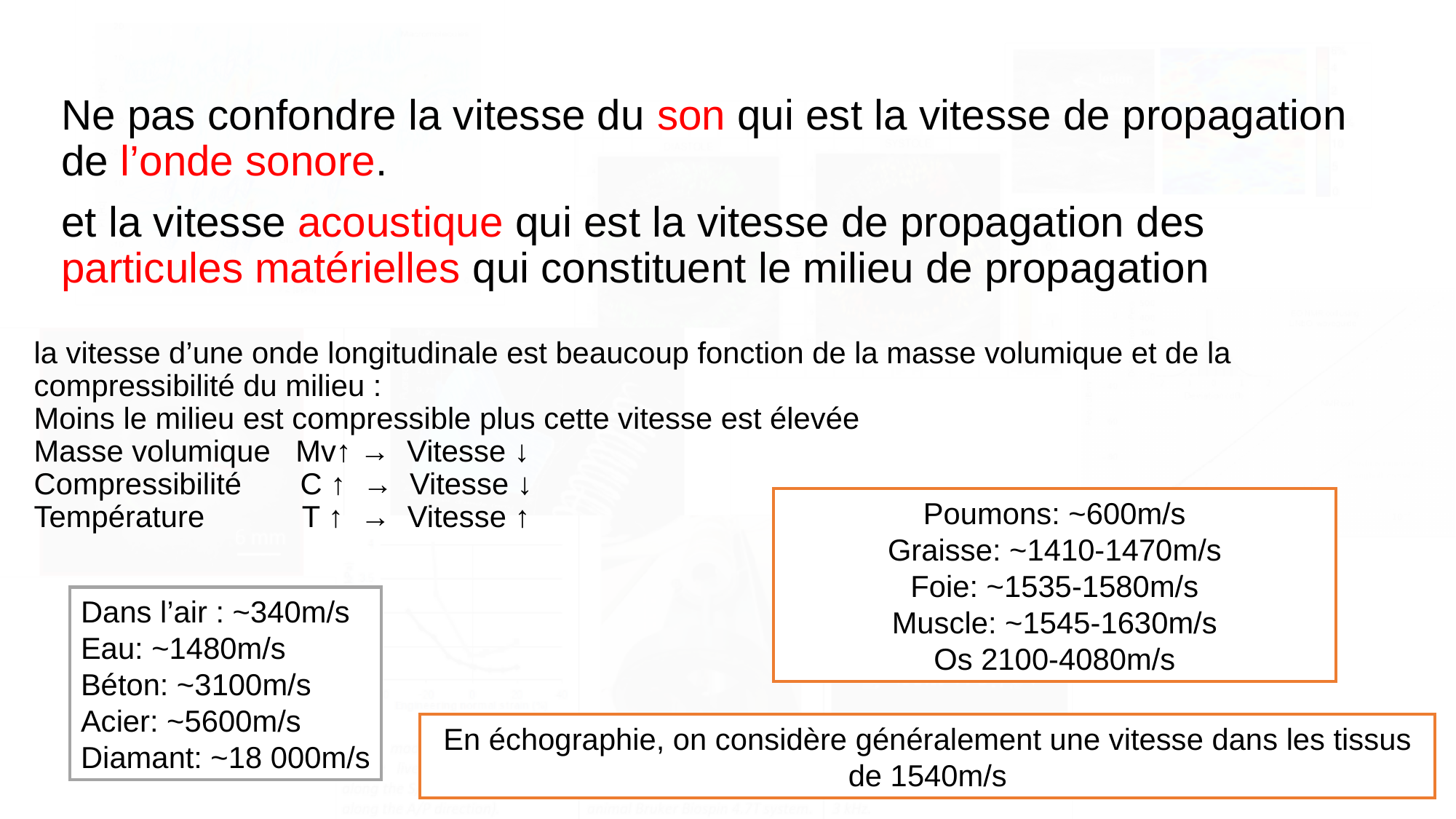

# Ne pas confondre la vitesse du son qui est la vitesse de propagation de l’onde sonore.
et la vitesse acoustique qui est la vitesse de propagation des particules matérielles qui constituent le milieu de propagation
la vitesse d’une onde longitudinale est beaucoup fonction de la masse volumique et de la compressibilité du milieu :
Moins le milieu est compressible plus cette vitesse est élevée
Masse volumique   Mv↑ →  Vitesse ↓
Compressibilité       C ↑  →  Vitesse ↓
Température	      T ↑  →  Vitesse ↑
Poumons: ~600m/s
Graisse: ~1410-1470m/s
Foie: ~1535-1580m/s
Muscle: ~1545-1630m/s
Os 2100-4080m/s
Dans l’air : ~340m/s
Eau: ~1480m/s
Béton: ~3100m/s
Acier: ~5600m/s
Diamant: ~18 000m/s
En échographie, on considère généralement une vitesse dans les tissus de 1540m/s